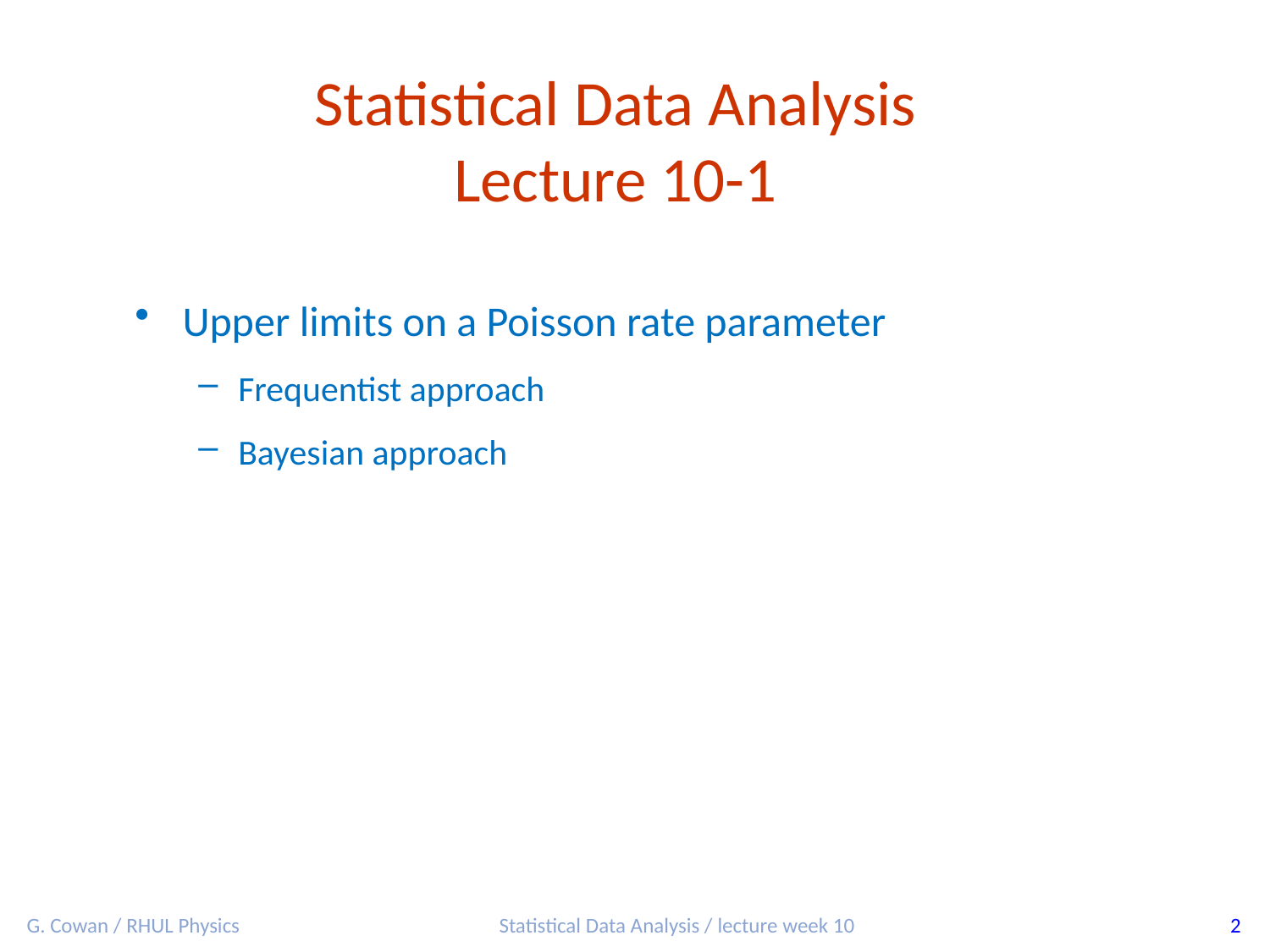

Statistical Data Analysis
Lecture 10-1
Upper limits on a Poisson rate parameter
Frequentist approach
Bayesian approach
G. Cowan / RHUL Physics
Statistical Data Analysis / lecture week 10
2